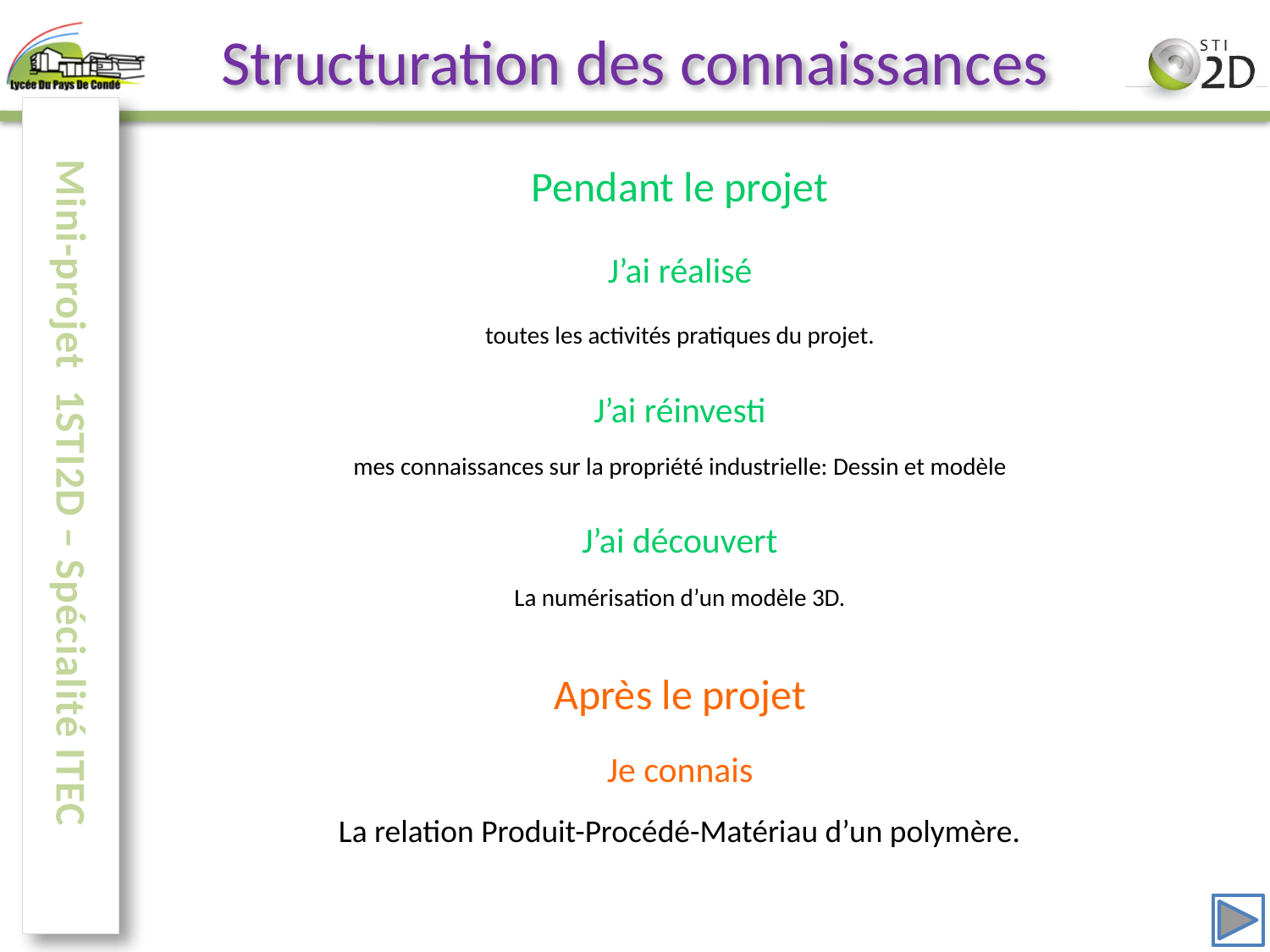

# Structuration des connaissances
Mini-projet  1STI2D – Spécialité ITEC
21
Pendant le projet

J’ai réalisé

toutes les activités pratiques du projet.
J’ai réinvesti

mes connaissances sur la propriété industrielle: Dessin et modèle
J’ai découvert

La numérisation d’un modèle 3D.
Après le projet

Je connais

La relation Produit-Procédé-Matériau d’un polymère.